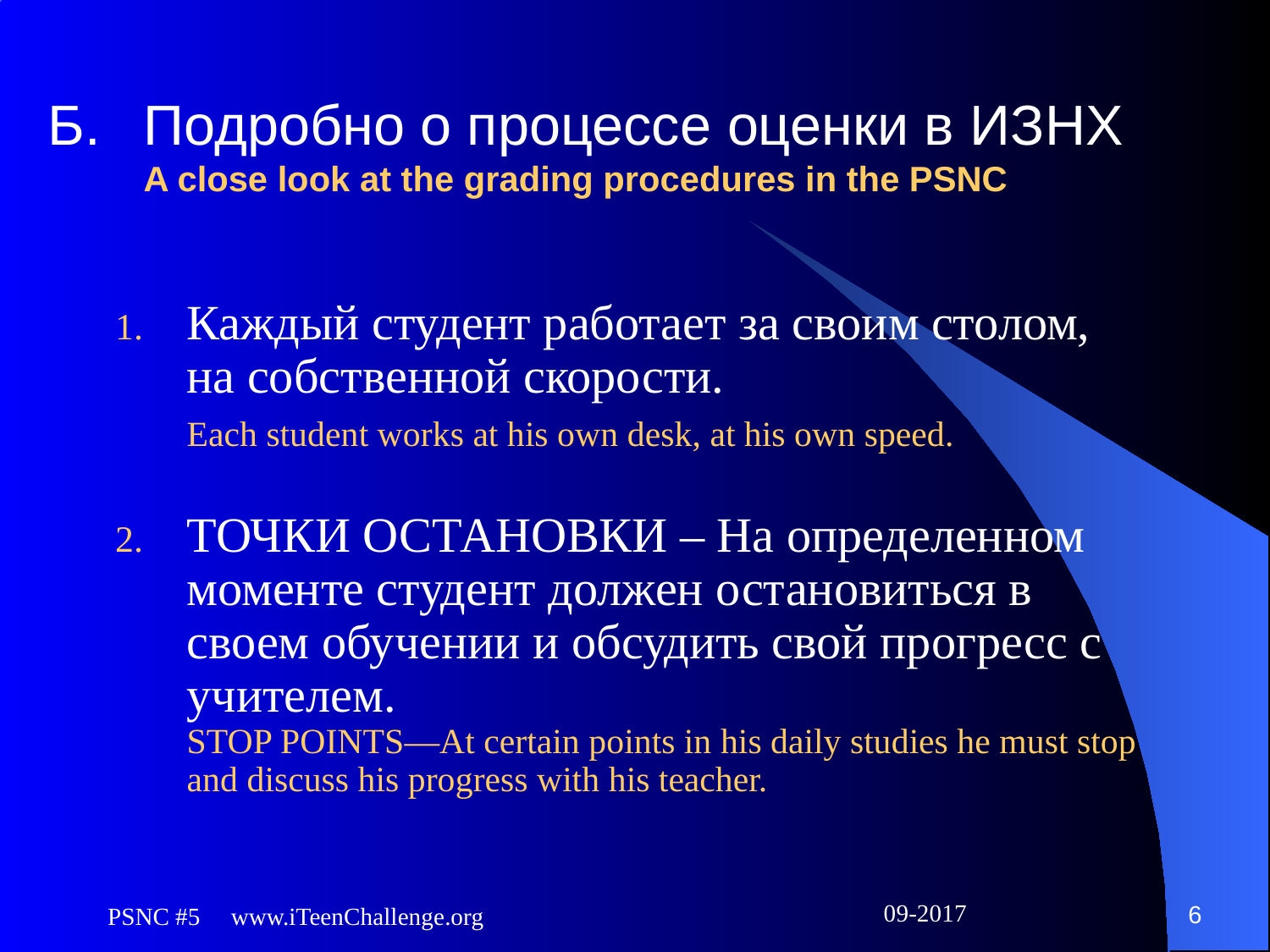

# Б. 	Подробно о процессе оценки в ИЗНХ A close look at the grading procedures in the PSNC
Каждый студент работает за своим столом, на собственной скорости.
Each student works at his own desk, at his own speed.
ТОЧКИ ОСТАНОВКИ – На определенном моменте студент должен остановиться в своем обучении и обсудить свой прогресс с учителем.
STOP POINTS—At certain points in his daily studies he must stop and discuss his progress with his teacher.
6
PSNC #5     www.iTeenChallenge.org
09-2017